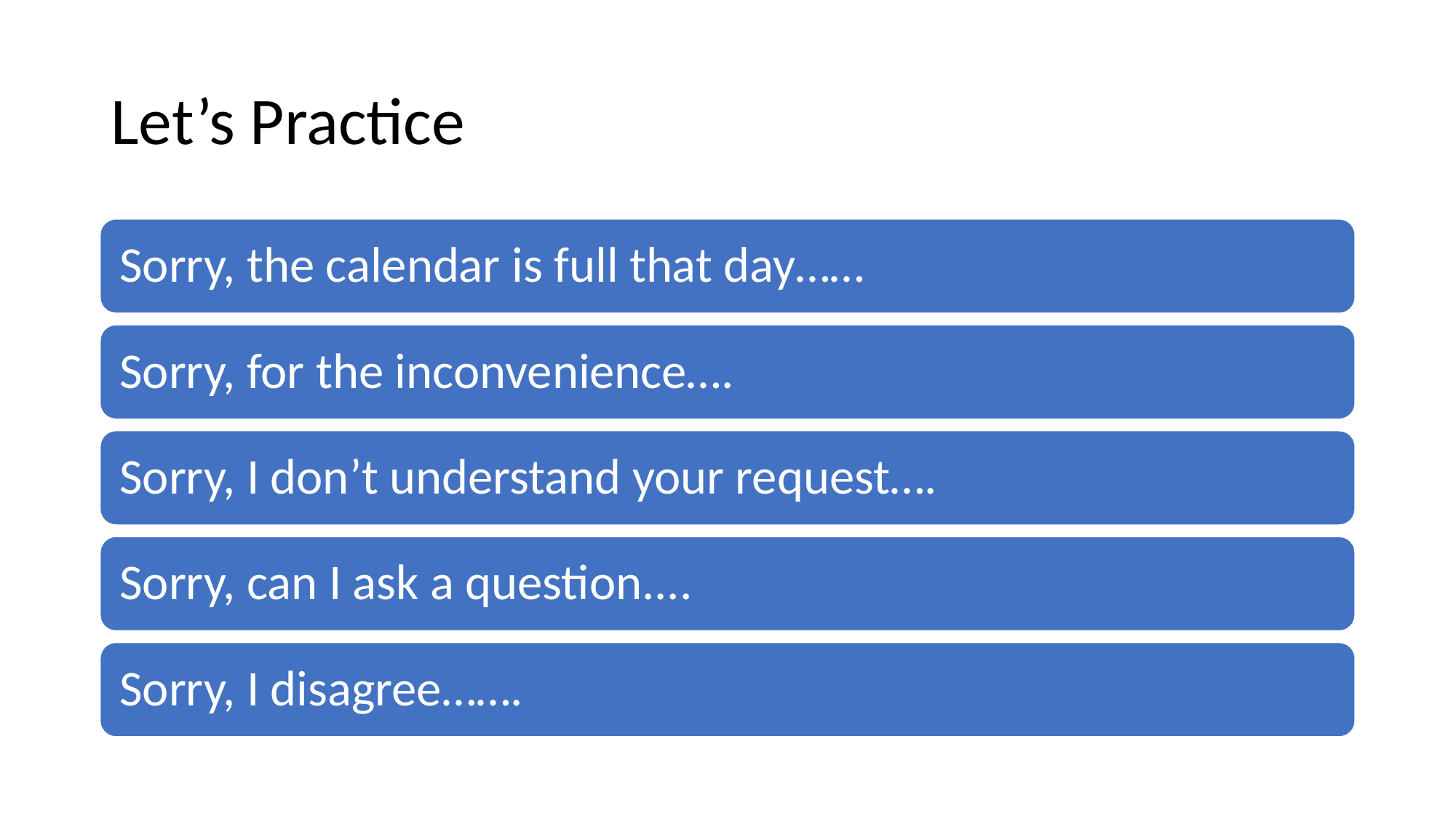

# Let’s Practice

Sorry, the calendar is full that day……

Sorry, for the inconvenience….

Sorry, I don’t understand your request….

Sorry, can I ask a question....

Sorry, I disagree…….